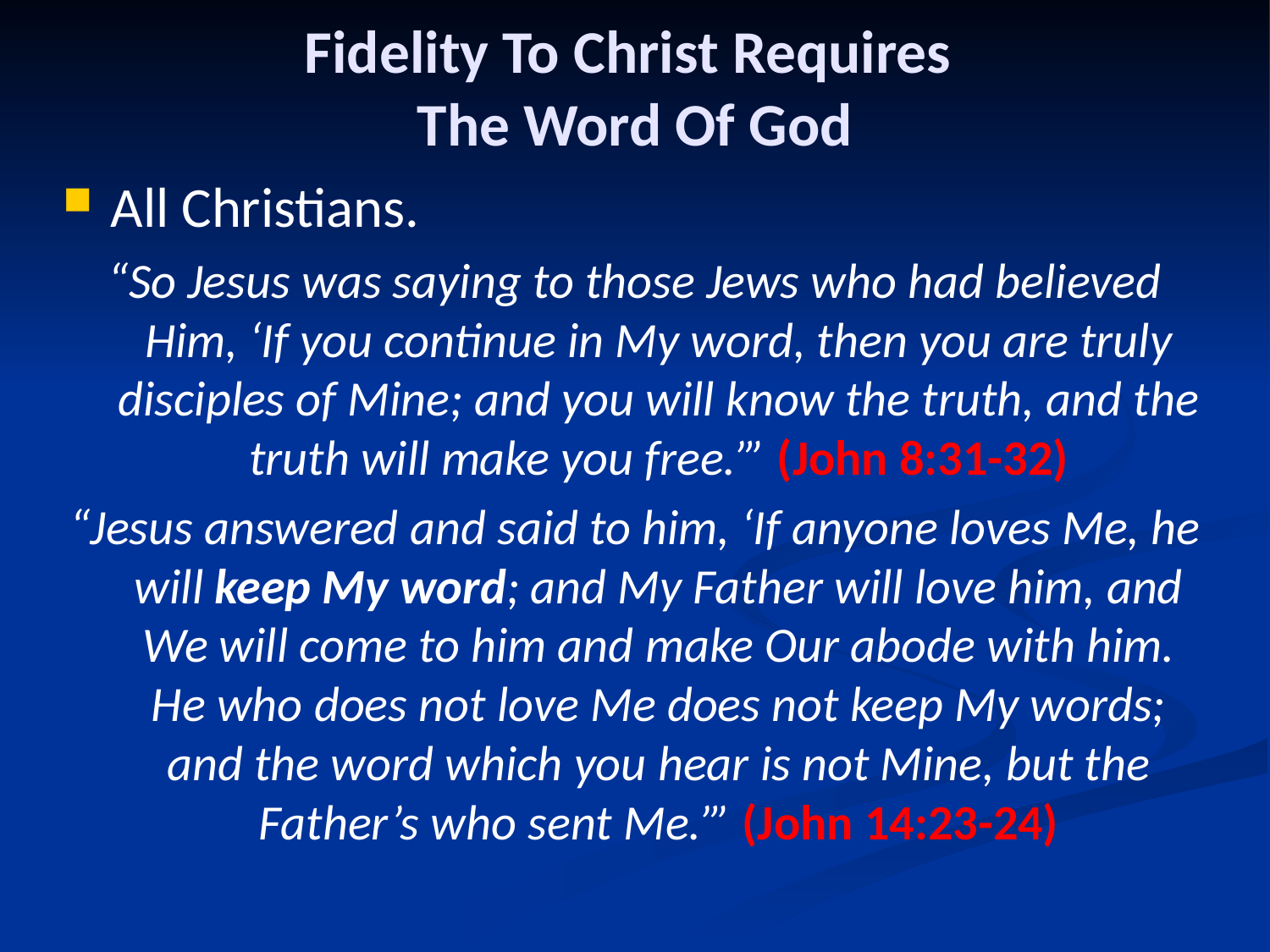

# Fidelity To Christ Requires The Word Of God
All Christians.
“So Jesus was saying to those Jews who had believed Him, ‘If you continue in My word, then you are truly disciples of Mine; and you will know the truth, and the truth will make you free.’” (John 8:31-32)
“Jesus answered and said to him, ‘If anyone loves Me, he will keep My word; and My Father will love him, and We will come to him and make Our abode with him. He who does not love Me does not keep My words; and the word which you hear is not Mine, but the Father’s who sent Me.’” (John 14:23-24)